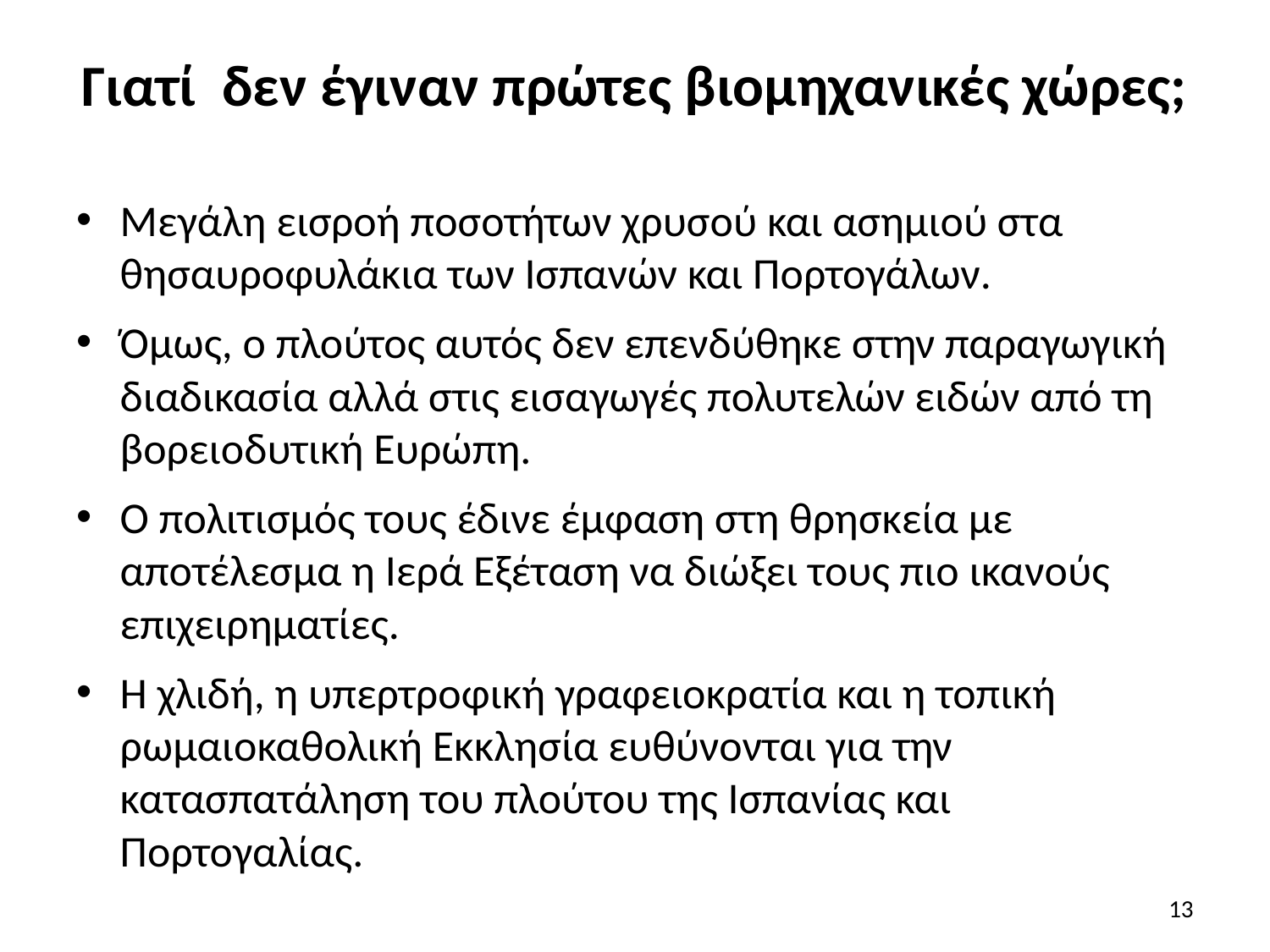

# Γιατί  δεν έγιναν πρώτες βιομηχανικές χώρες;
Μεγάλη εισροή ποσοτήτων χρυσού και ασημιού στα θησαυροφυλάκια των Ισπανών και Πορτογάλων.
Όμως, ο πλούτος αυτός δεν επενδύθηκε στην παραγωγική διαδικασία αλλά στις εισαγωγές πολυτελών ειδών από τη βορειοδυτική Ευρώπη.
Ο πολιτισμός τους έδινε έμφαση στη θρησκεία με αποτέλεσμα η Ιερά Εξέταση να διώξει τους πιο ικανούς επιχειρηματίες.
Η χλιδή, η υπερτροφική γραφειοκρατία και η τοπική ρωμαιοκαθολική Εκκλησία ευθύνονται για την κατασπατάληση του πλούτου της Ισπανίας και Πορτογαλίας.
13